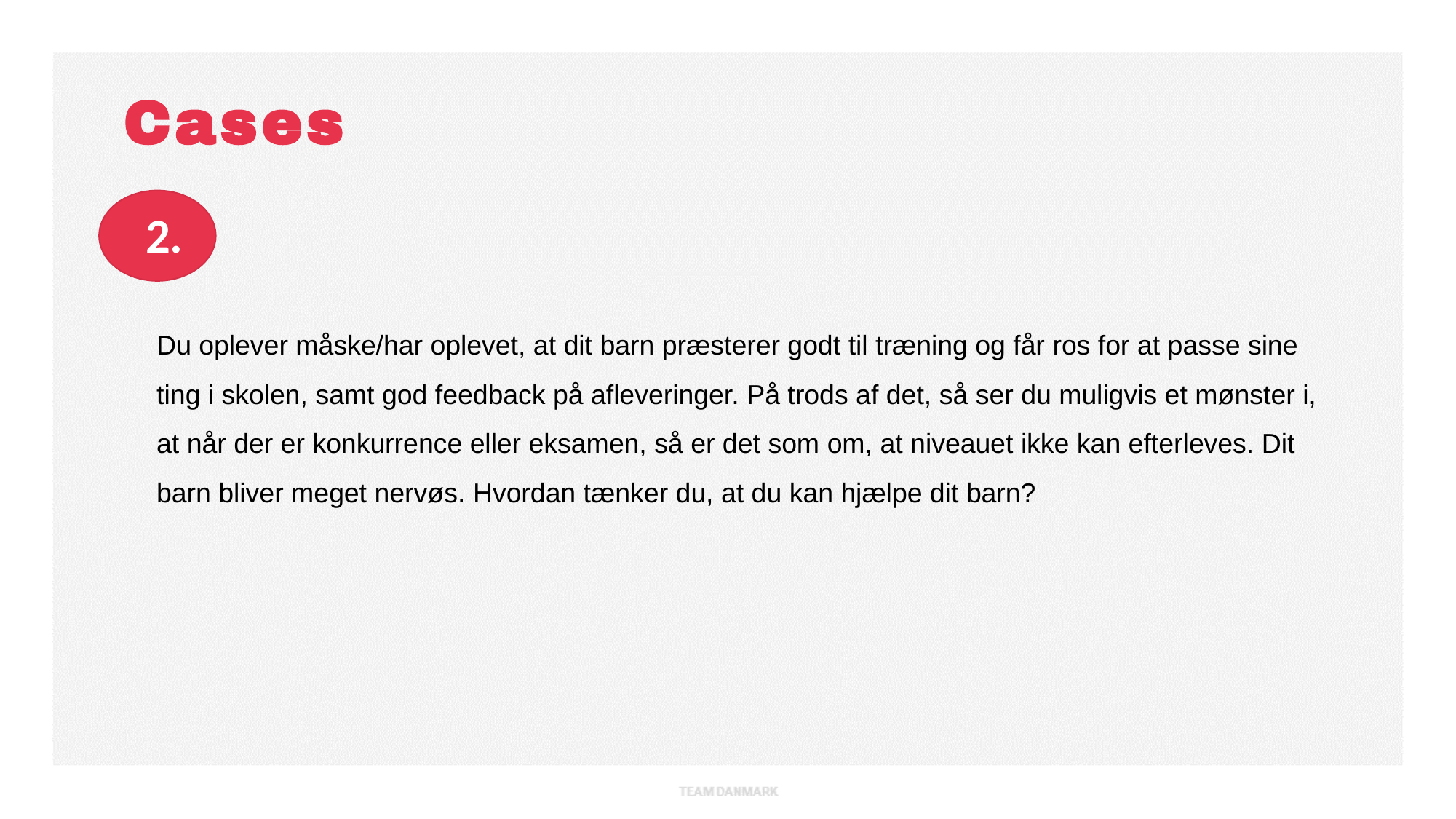

Cases

2.
Du oplever måske/har oplevet, at dit barn præsterer godt til træning og får ros for at passe sine ting i skolen, samt god feedback på afleveringer. På trods af det, så ser du muligvis et mønster i, at når der er konkurrence eller eksamen, så er det som om, at niveauet ikke kan efterleves. Dit barn bliver meget nervøs. Hvordan tænker du, at du kan hjælpe dit barn?